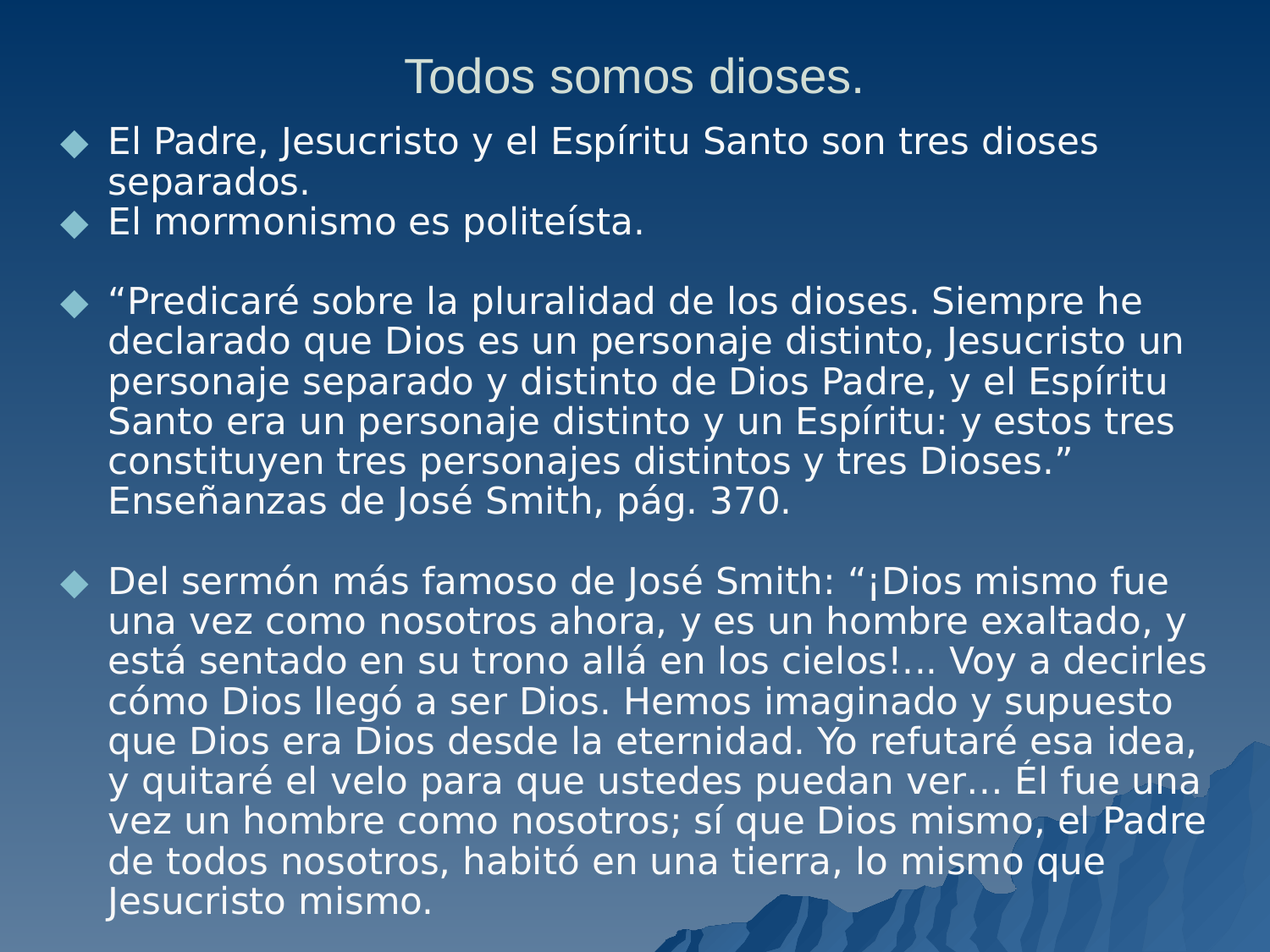

# Todos somos dioses.
El Padre, Jesucristo y el Espíritu Santo son tres dioses separados.
El mormonismo es politeísta.

“Predicaré sobre la pluralidad de los dioses. Siempre he declarado que Dios es un personaje distinto, Jesucristo un personaje separado y distinto de Dios Padre, y el Espíritu Santo era un personaje distinto y un Espíritu: y estos tres constituyen tres personajes distintos y tres Dioses.” Enseñanzas de José Smith, pág. 370.

Del sermón más famoso de José Smith: “¡Dios mismo fue una vez como nosotros ahora, y es un hombre exaltado, y está sentado en su trono allá en los cielos!... Voy a decirles cómo Dios llegó a ser Dios. Hemos imaginado y supuesto que Dios era Dios desde la eternidad. Yo refutaré esa idea, y quitaré el velo para que ustedes puedan ver… Él fue una vez un hombre como nosotros; sí que Dios mismo, el Padre de todos nosotros, habitó en una tierra, lo mismo que Jesucristo mismo.